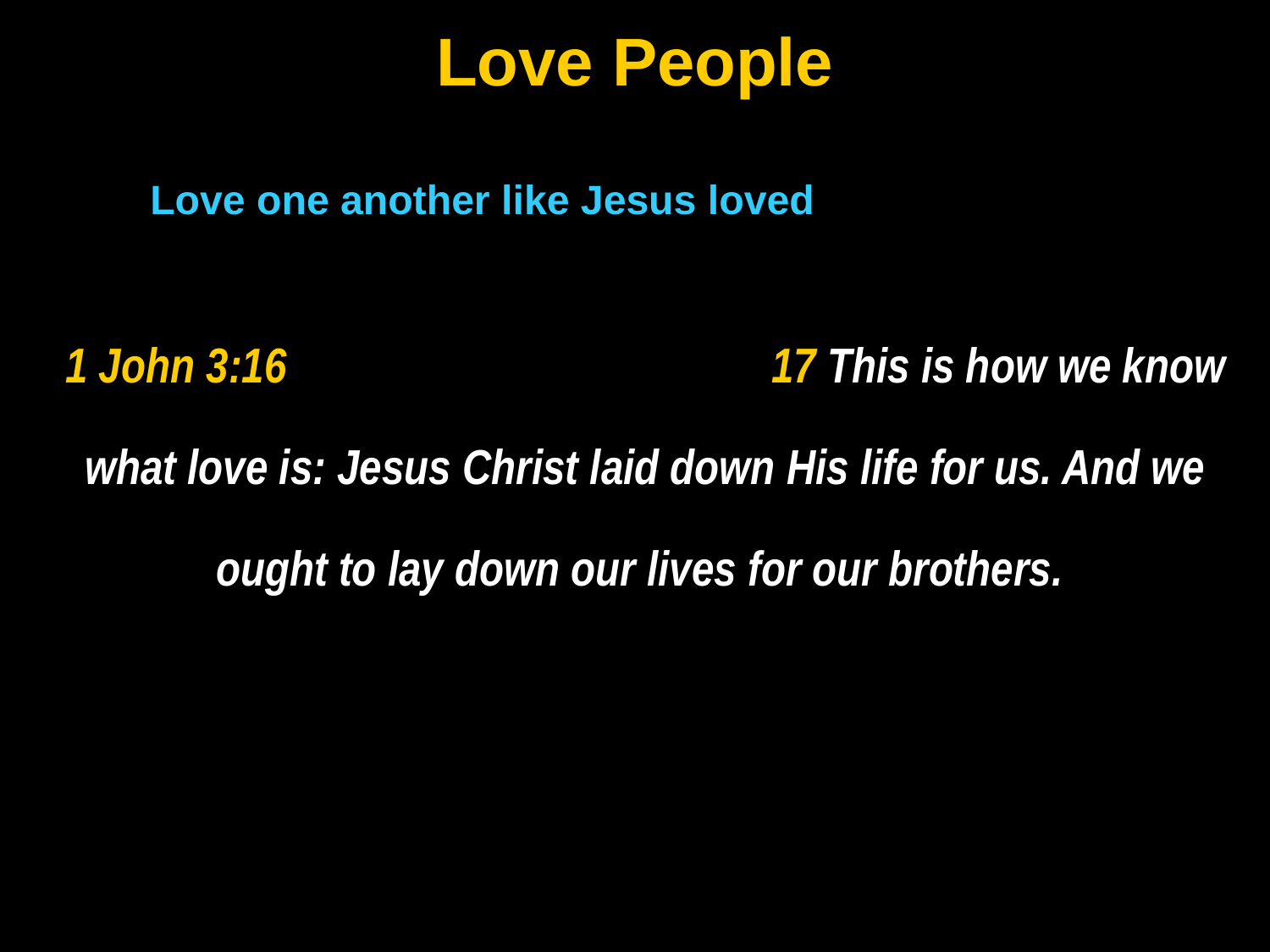

Love People
Love one another like Jesus loved

1 John 3:16                                                    17 This is how we know what love is: Jesus Christ laid down His life for us. And we ought to lay down our lives for our brothers.